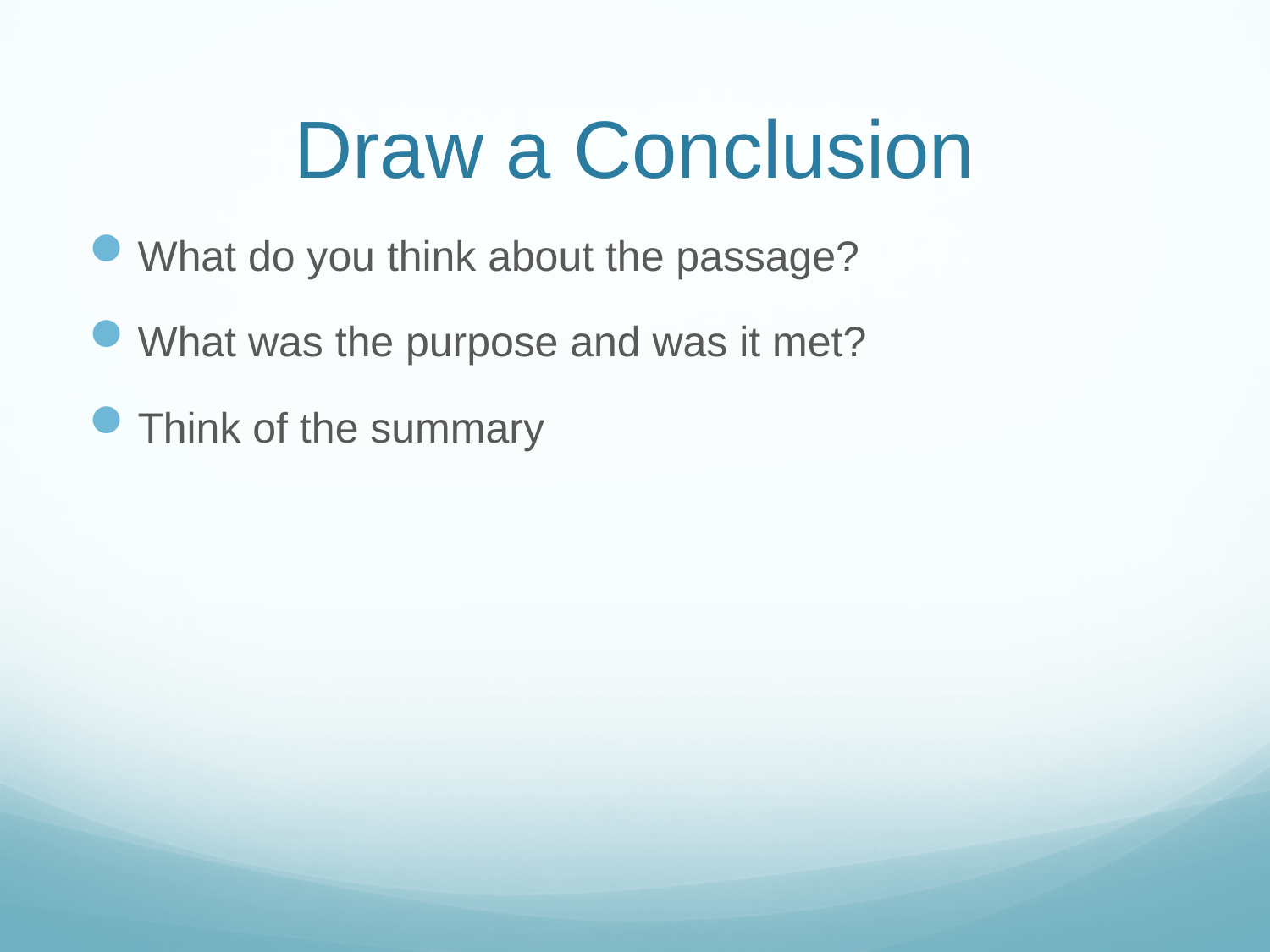

# Draw a Conclusion
What do you think about the passage?
What was the purpose and was it met?
Think of the summary